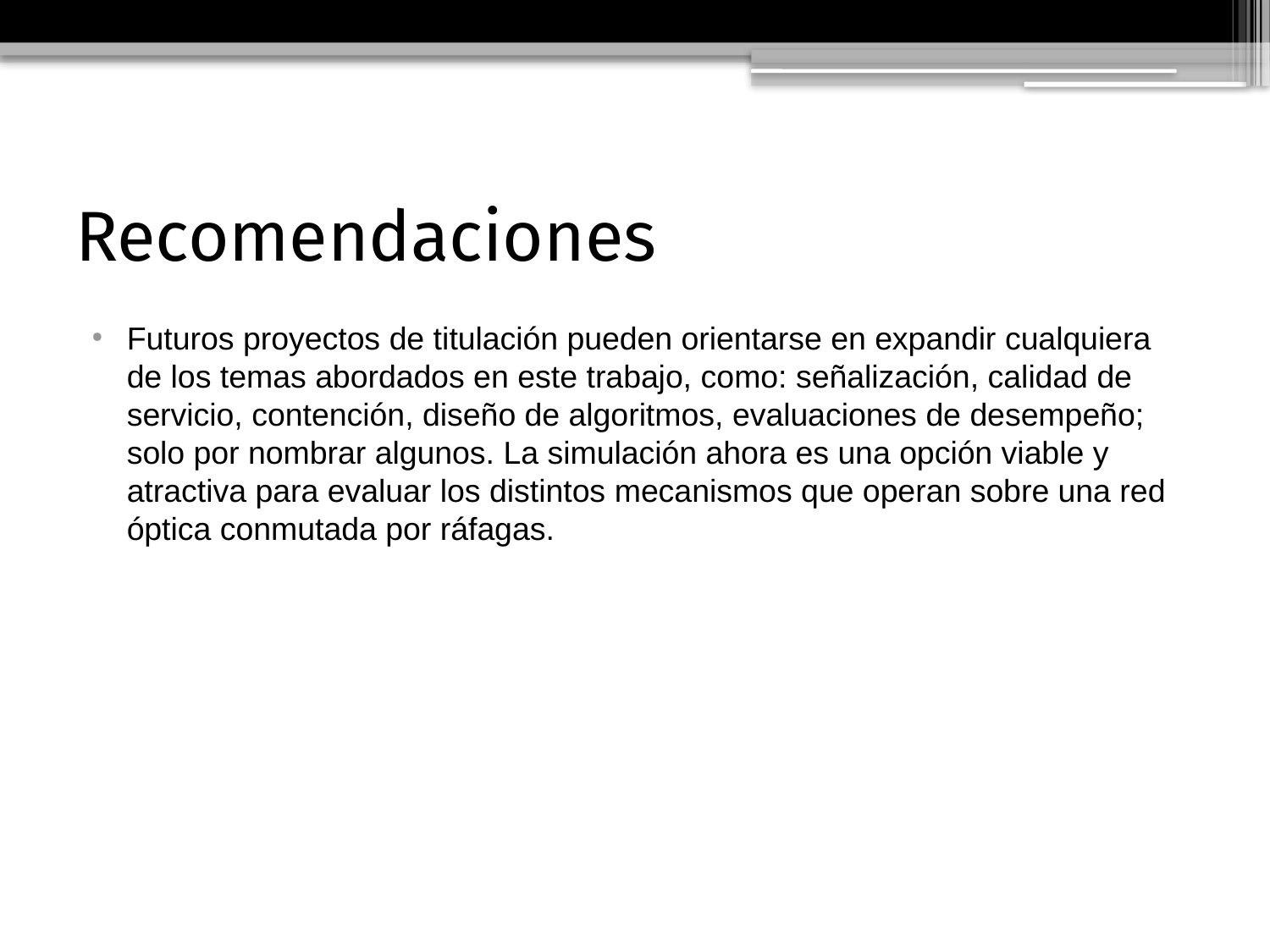

# Recomendaciones
Futuros proyectos de titulación pueden orientarse en expandir cualquiera de los temas abordados en este trabajo, como: señalización, calidad de servicio, contención, diseño de algoritmos, evaluaciones de desempeño; solo por nombrar algunos. La simulación ahora es una opción viable y atractiva para evaluar los distintos mecanismos que operan sobre una red óptica conmutada por ráfagas.